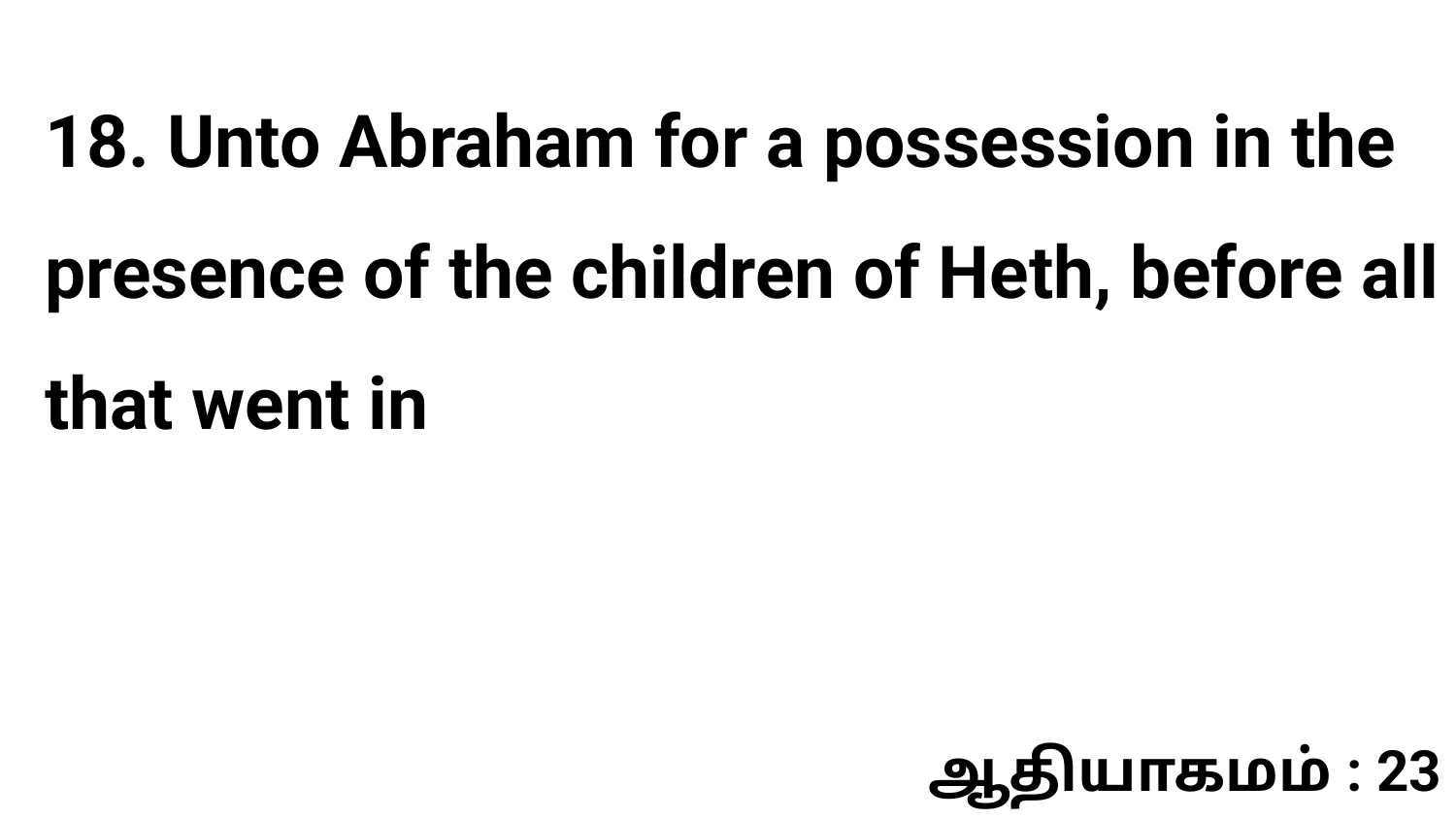

18. Unto Abraham for a possession in the presence of the children of Heth, before all that went in
ஆதியாகமம் : 23